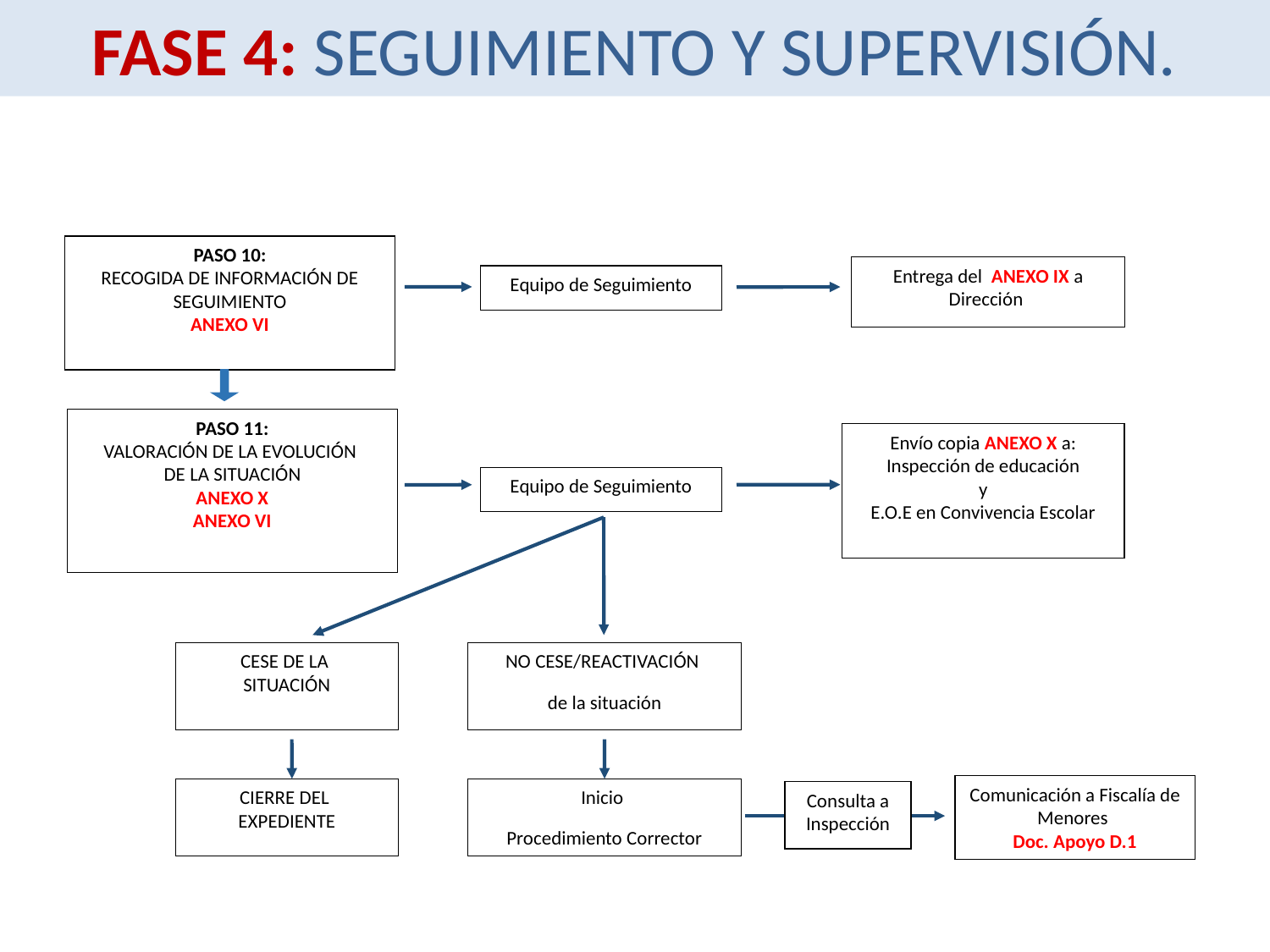

# FASE 4: SEGUIMIENTO Y SUPERVISIÓN.
PASO 10:
RECOGIDA DE INFORMACIÓN DE SEGUIMIENTO
ANEXO VI
Entrega del  ANEXO IX a Dirección
Equipo de Seguimiento

PASO 11:
VALORACIÓN DE LA EVOLUCIÓN
DE LA SITUACIÓN
ANEXO X
ANEXO VI
Envío copia ANEXO X a:
Inspección de educación
y
E.O.E en Convivencia Escolar

Equipo de Seguimiento

CESE DE LA
SITUACIÓN
CIERRE DEL
EXPEDIENTE
NO CESE/REACTIVACIÓN
de la situación
Comunicación a Fiscalía de Menores
Doc. Apoyo D.1
Inicio
Procedimiento Corrector
Consulta a Inspección